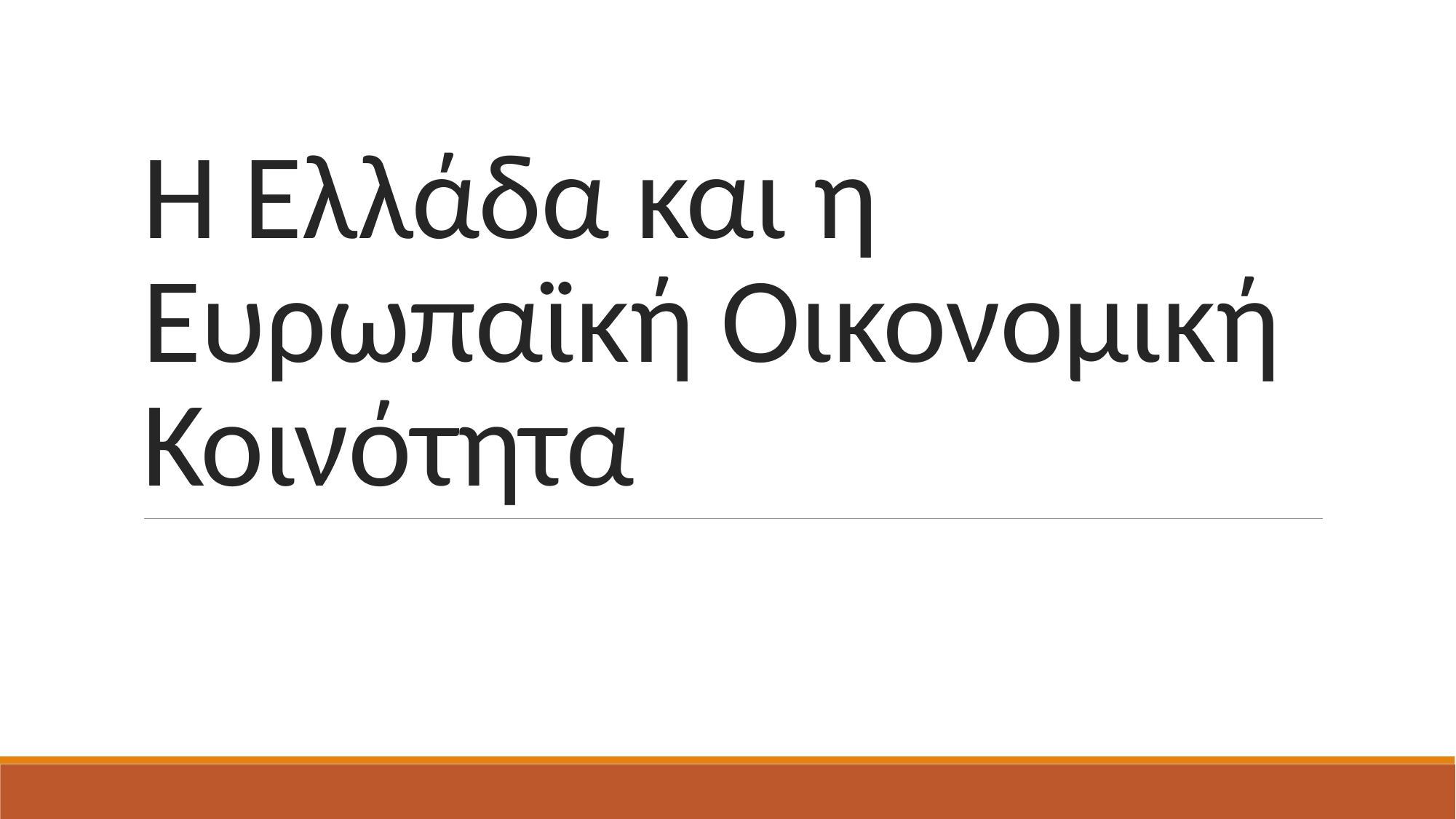

# Η Ελλάδα και η Ευρωπαϊκή Οικονομική Κοινότητα